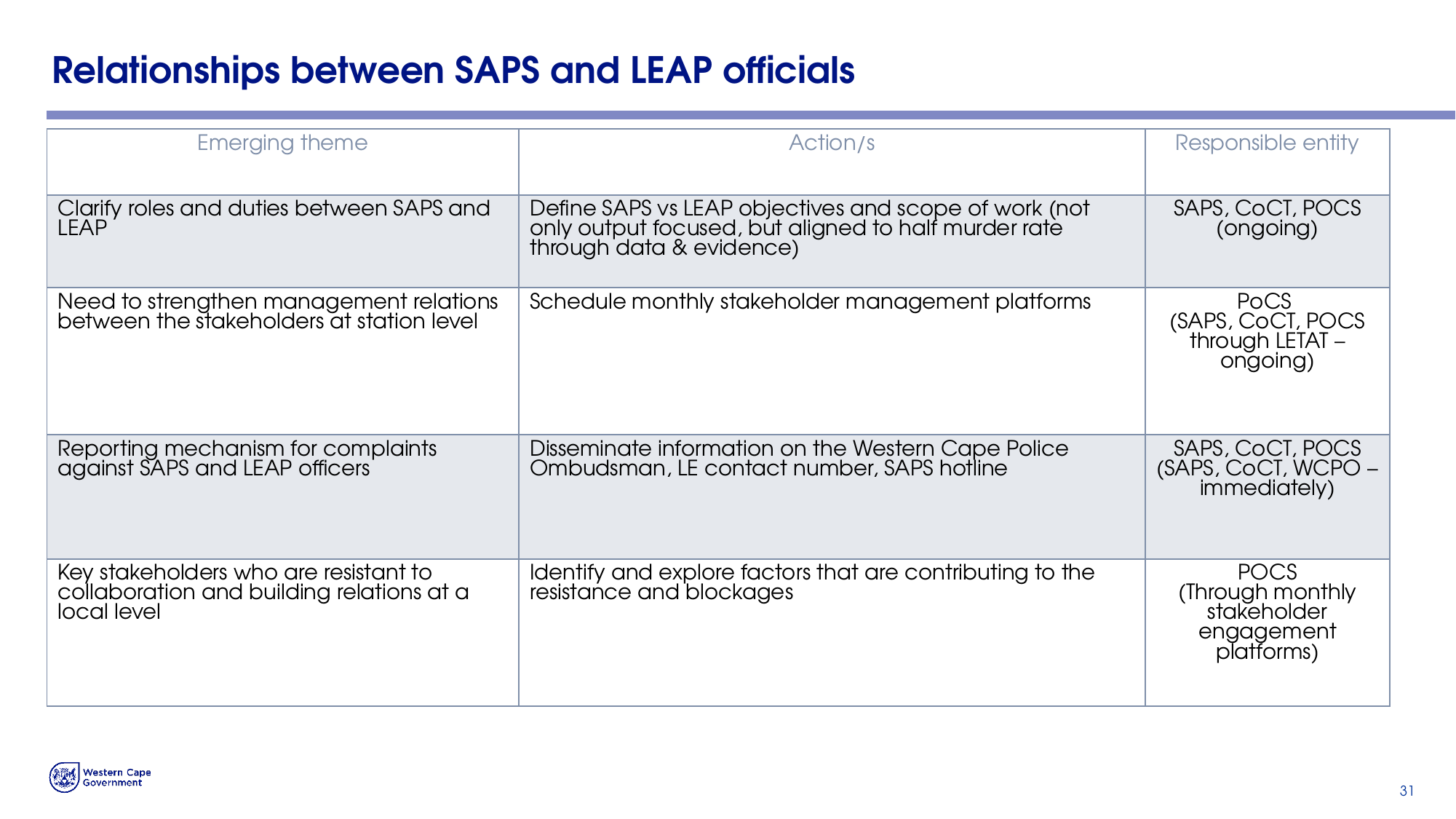

# Relationships between SAPS and LEAP officials
| Emerging theme | Action/s | Responsible entity |
| --- | --- | --- |
| Clarify roles and duties between SAPS and LEAP | Define SAPS vs LEAP objectives and scope of work (not only output focused, but aligned to half murder rate through data & evidence) | SAPS, CoCT, POCS (ongoing) |
| Need to strengthen management relations between the stakeholders at station level | Schedule monthly stakeholder management platforms | PoCS (SAPS, CoCT, POCS through LETAT – ongoing) |
| Reporting mechanism for complaints against SAPS and LEAP officers | Disseminate information on the Western Cape Police Ombudsman, LE contact number, SAPS hotline | SAPS, CoCT, POCS (SAPS, CoCT, WCPO – immediately) |
| Key stakeholders who are resistant to collaboration and building relations at a local level | Identify and explore factors that are contributing to the resistance and blockages | POCS (Through monthly stakeholder engagement platforms) |
31